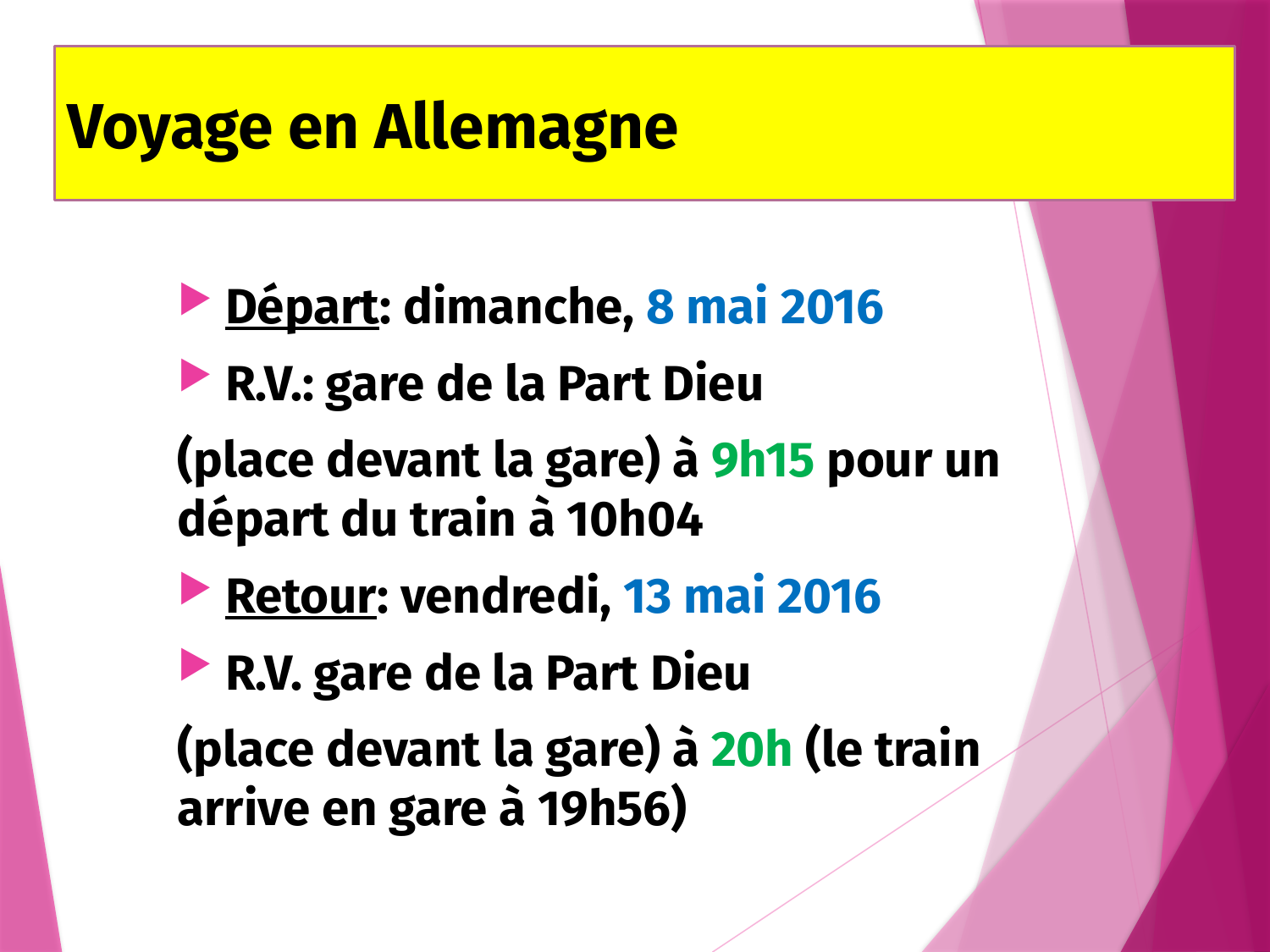

Voyage en Allemagne
# Voyage en Allemagne
Départ: dimanche, 8 mai 2016
R.V.: gare de la Part Dieu
(place devant la gare) à 9h15 pour un départ du train à 10h04
Retour: vendredi, 13 mai 2016
R.V. gare de la Part Dieu
(place devant la gare) à 20h (le train arrive en gare à 19h56)